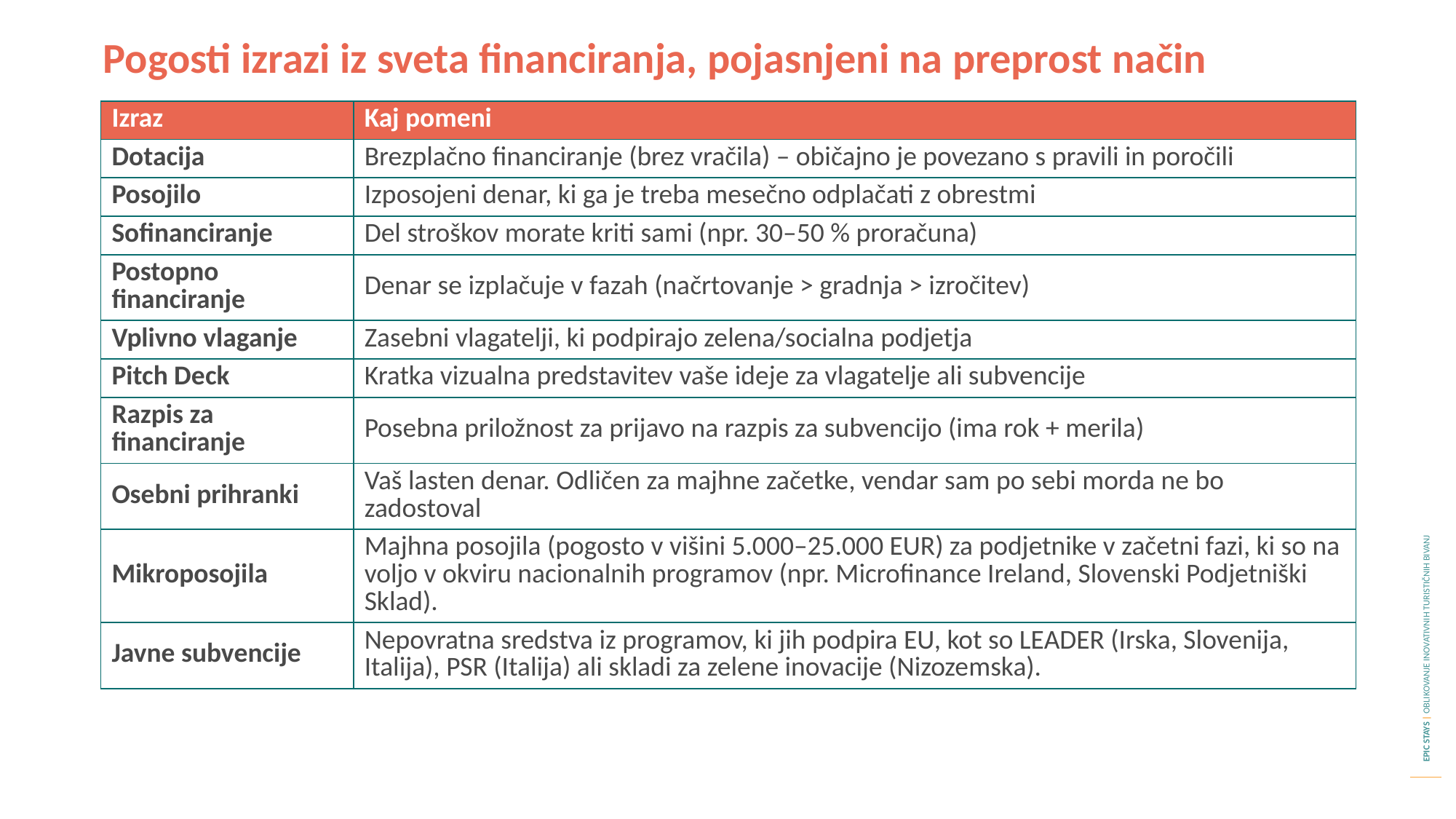

Pogosti izrazi iz sveta financiranja, pojasnjeni na preprost način
| Izraz | Kaj pomeni |
| --- | --- |
| Dotacija | Brezplačno financiranje (brez vračila) – običajno je povezano s pravili in poročili |
| Posojilo | Izposojeni denar, ki ga je treba mesečno odplačati z obrestmi |
| Sofinanciranje | Del stroškov morate kriti sami (npr. 30–50 % proračuna) |
| Postopno financiranje | Denar se izplačuje v fazah (načrtovanje > gradnja > izročitev) |
| Vplivno vlaganje | Zasebni vlagatelji, ki podpirajo zelena/socialna podjetja |
| Pitch Deck | Kratka vizualna predstavitev vaše ideje za vlagatelje ali subvencije |
| Razpis za financiranje | Posebna priložnost za prijavo na razpis za subvencijo (ima rok + merila) |
| Osebni prihranki | Vaš lasten denar. Odličen za majhne začetke, vendar sam po sebi morda ne bo zadostoval |
| Mikroposojila | Majhna posojila (pogosto v višini 5.000–25.000 EUR) za podjetnike v začetni fazi, ki so na voljo v okviru nacionalnih programov (npr. Microfinance Ireland, Slovenski Podjetniški Sklad). |
| Javne subvencije | Nepovratna sredstva iz programov, ki jih podpira EU, kot so LEADER (Irska, Slovenija, Italija), PSR (Italija) ali skladi za zelene inovacije (Nizozemska). |